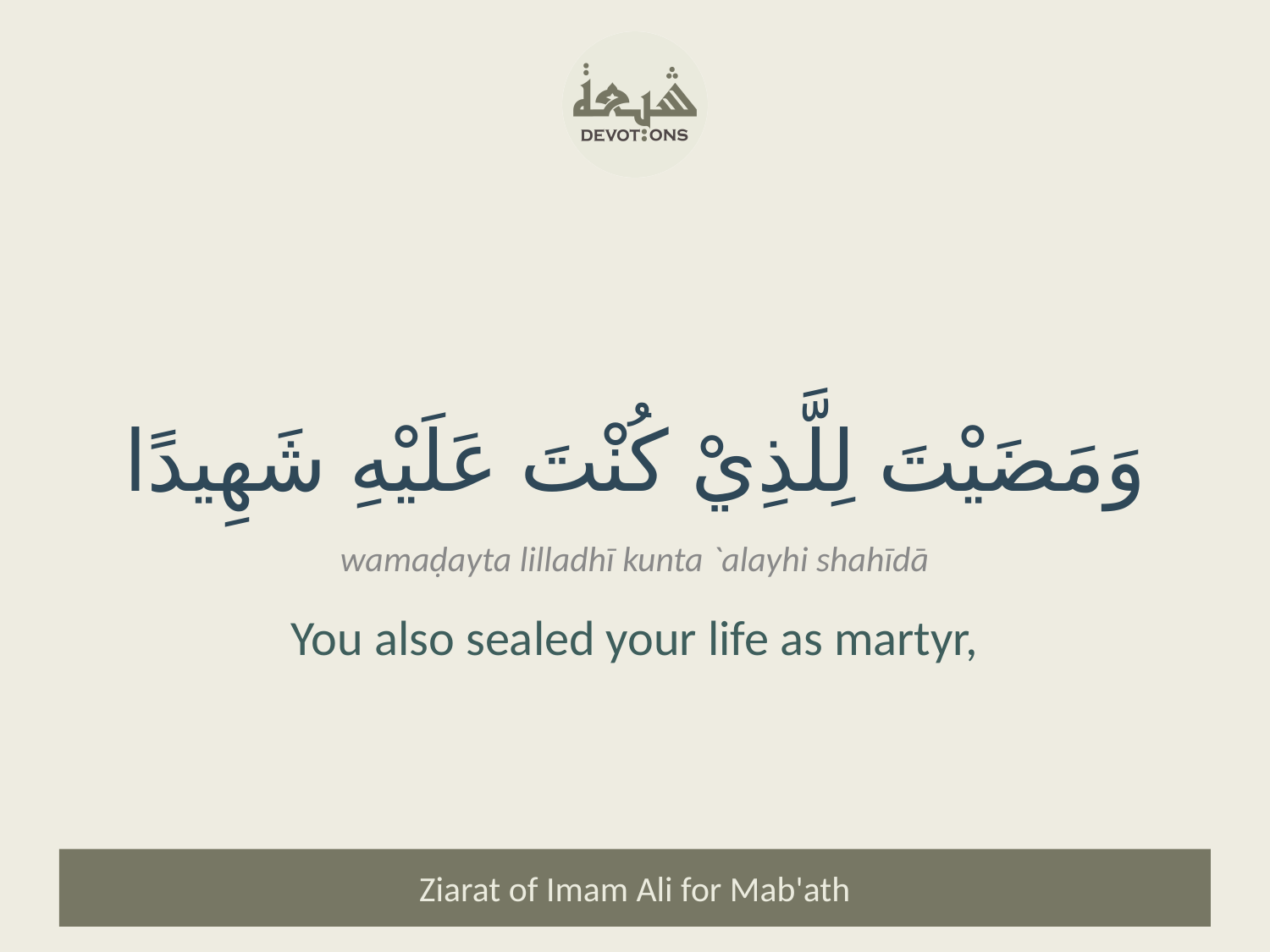

وَمَضَيْتَ لِلَّذِيْ كُنْتَ عَلَيْهِ شَهِيدًا
wamaḍayta lilladhī kunta `alayhi shahīdā
You also sealed your life as martyr,
Ziarat of Imam Ali for Mab'ath